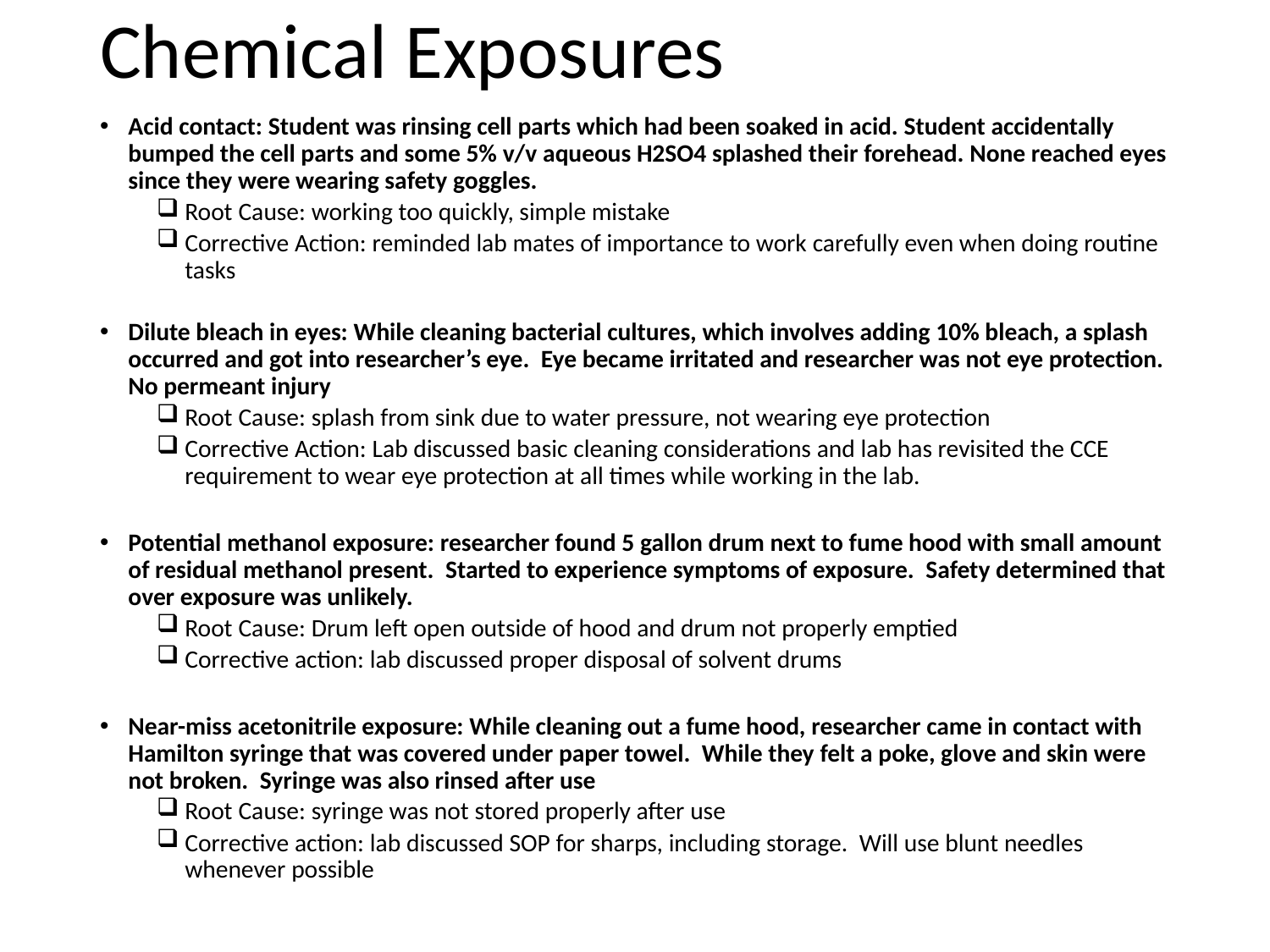

# Chemical Exposures
Acid contact: Student was rinsing cell parts which had been soaked in acid. Student accidentally bumped the cell parts and some 5% v/v aqueous H2SO4 splashed their forehead. None reached eyes since they were wearing safety goggles.
Root Cause: working too quickly, simple mistake
Corrective Action: reminded lab mates of importance to work carefully even when doing routine tasks

Dilute bleach in eyes: While cleaning bacterial cultures, which involves adding 10% bleach, a splash occurred and got into researcher’s eye.  Eye became irritated and researcher was not eye protection.  No permeant injury
Root Cause: splash from sink due to water pressure, not wearing eye protection
Corrective Action: Lab discussed basic cleaning considerations and lab has revisited the CCE requirement to wear eye protection at all times while working in the lab.

Potential methanol exposure: researcher found 5 gallon drum next to fume hood with small amount of residual methanol present.  Started to experience symptoms of exposure.  Safety determined that over exposure was unlikely.
Root Cause: Drum left open outside of hood and drum not properly emptied
Corrective action: lab discussed proper disposal of solvent drums

Near-miss acetonitrile exposure: While cleaning out a fume hood, researcher came in contact with Hamilton syringe that was covered under paper towel.  While they felt a poke, glove and skin were not broken.  Syringe was also rinsed after use
Root Cause: syringe was not stored properly after use
Corrective action: lab discussed SOP for sharps, including storage.  Will use blunt needles whenever possible